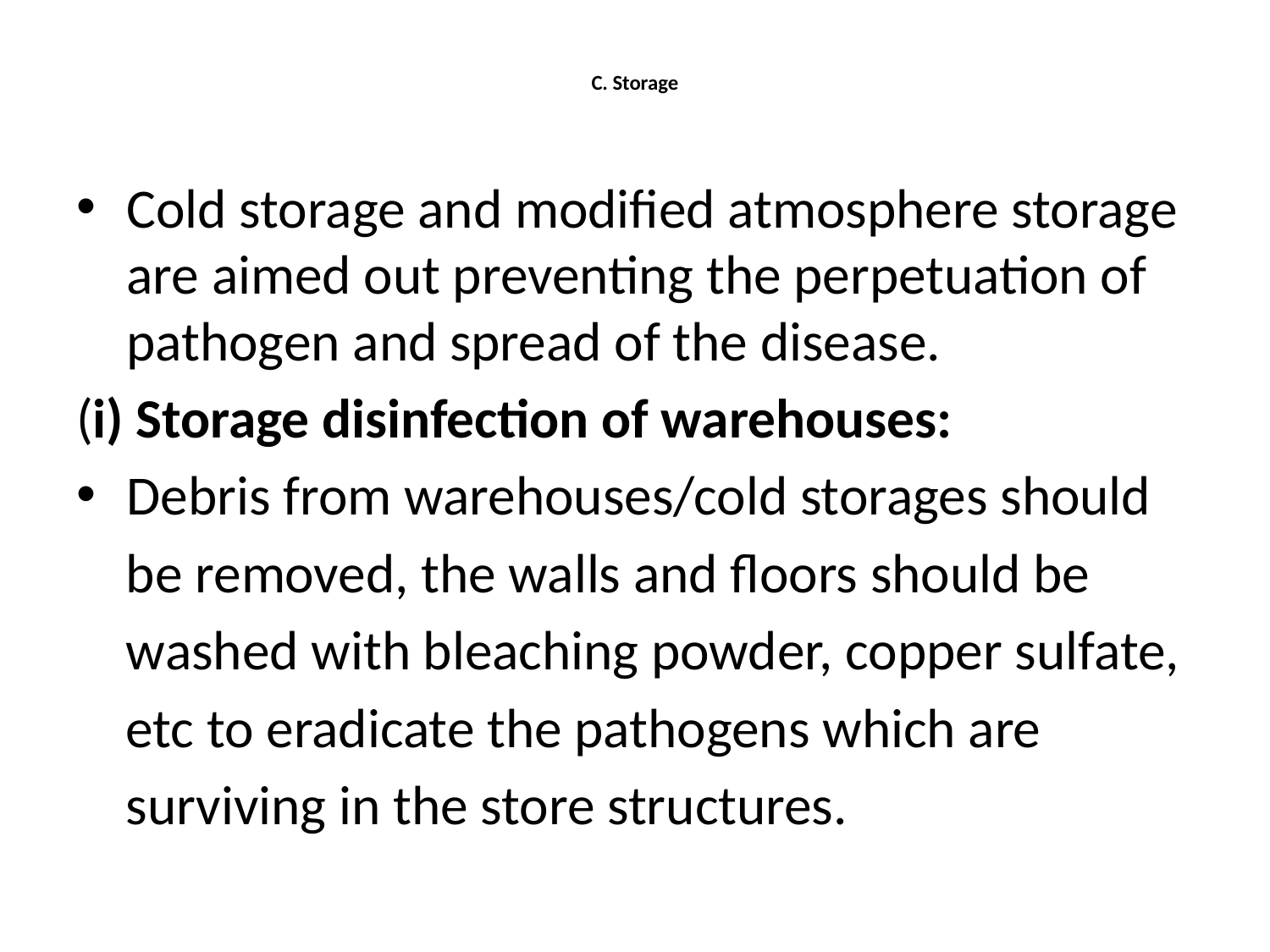

# C. Storage
Cold storage and modified atmosphere storage are aimed out preventing the perpetuation of pathogen and spread of the disease.
(i) Storage disinfection of warehouses:
Debris from warehouses/cold storages should
    be removed, the walls and floors should be
    washed with bleaching powder, copper sulfate,
    etc to eradicate the pathogens which are
    surviving in the store structures.